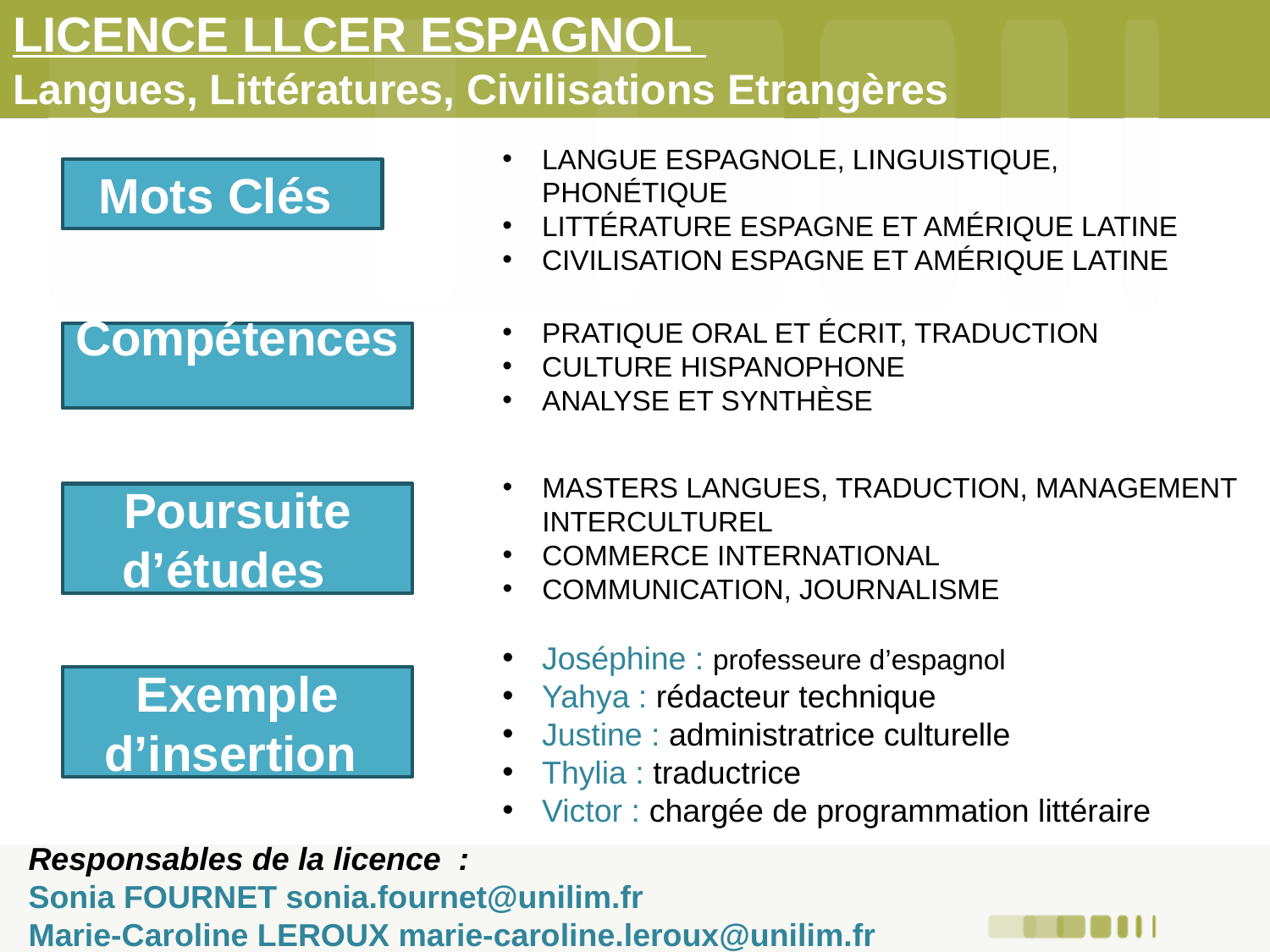

# LICENCE LLCER ESPAGNOL Langues, Littératures, Civilisations Etrangères
LANGUE ESPAGNOLE, LINGUISTIQUE,  PHONÉTIQUE
LITTÉRATURE ESPAGNE ET AMÉRIQUE LATINE
CIVILISATION ESPAGNE ET AMÉRIQUE LATINE
Mots Clés

PRATIQUE ORAL ET ÉCRIT, TRADUCTION
CULTURE HISPANOPHONE
ANALYSE ET SYNTHÈSE
Compétences
MASTERS LANGUES, TRADUCTION, MANAGEMENT INTERCULTUREL
COMMERCE INTERNATIONAL
COMMUNICATION, JOURNALISME
Poursuite d’études
Joséphine : professeure d’espagnol
Yahya : rédacteur technique
Justine : administratrice culturelle
Thylia : traductrice
Victor : chargée de programmation littéraire
Exemple d’insertion
Responsables de la licence  :
Sonia FOURNET sonia.fournet@unilim.fr
Marie-Caroline LEROUX marie-caroline.leroux@unilim.fr